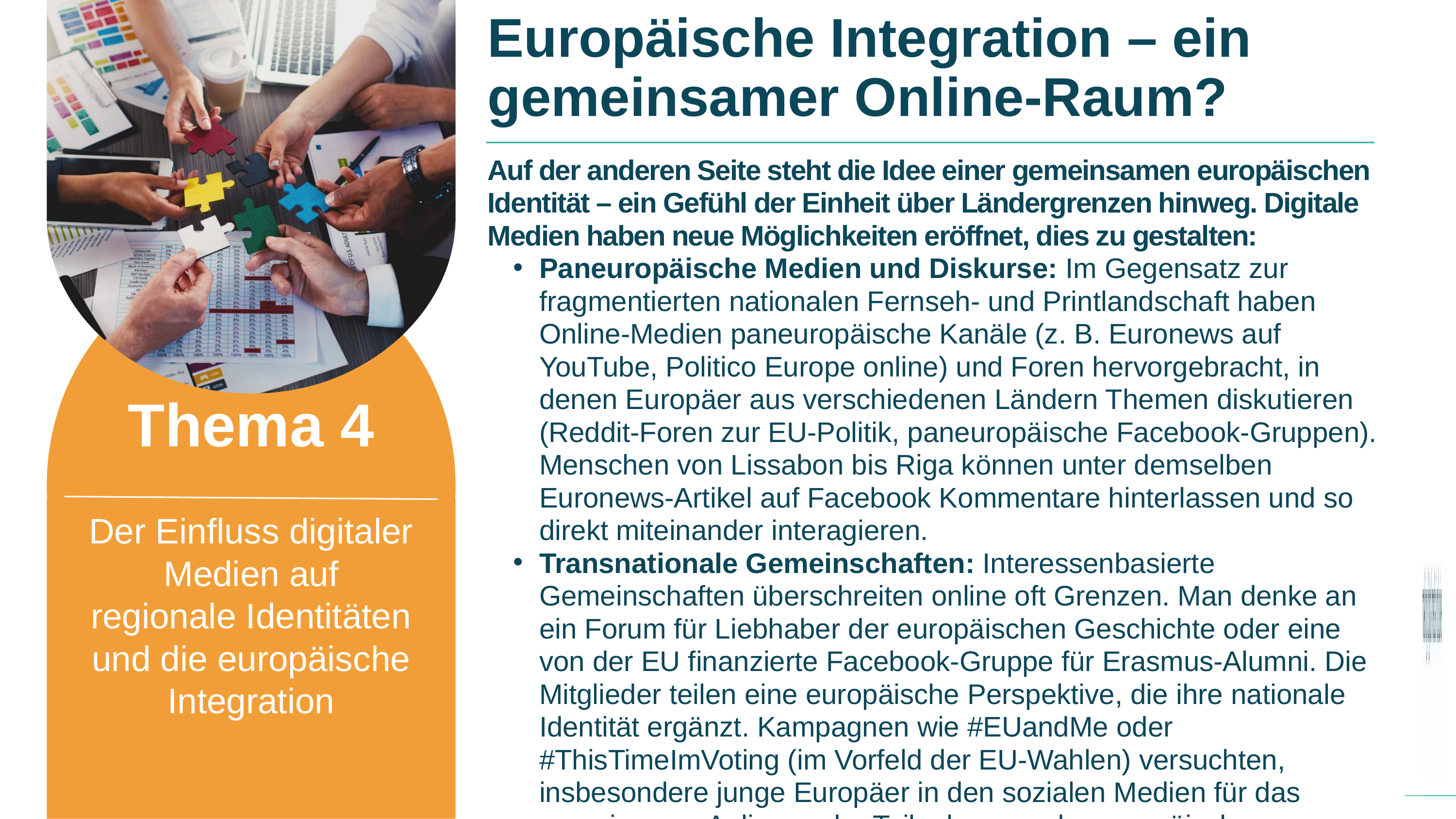

Europäische Integration – ein gemeinsamer Online-Raum?

Auf der anderen Seite steht die Idee einer gemeinsamen europäischen Identität – ein Gefühl der Einheit über Ländergrenzen hinweg. Digitale Medien haben neue Möglichkeiten eröffnet, dies zu gestalten:
Paneuropäische Medien und Diskurse: Im Gegensatz zur fragmentierten nationalen Fernseh- und Printlandschaft haben Online-Medien paneuropäische Kanäle (z. B. Euronews auf YouTube, Politico Europe online) und Foren hervorgebracht, in denen Europäer aus verschiedenen Ländern Themen diskutieren (Reddit-Foren zur EU-Politik, paneuropäische Facebook-Gruppen). Menschen von Lissabon bis Riga können unter demselben Euronews-Artikel auf Facebook Kommentare hinterlassen und so direkt miteinander interagieren.
Transnationale Gemeinschaften: Interessenbasierte Gemeinschaften überschreiten online oft Grenzen. Man denke an ein Forum für Liebhaber der europäischen Geschichte oder eine von der EU finanzierte Facebook-Gruppe für Erasmus-Alumni. Die Mitglieder teilen eine europäische Perspektive, die ihre nationale Identität ergänzt. Kampagnen wie #EUandMe oder #ThisTimeImVoting (im Vorfeld der EU-Wahlen) versuchten, insbesondere junge Europäer in den sozialen Medien für das gemeinsame Anliegen der Teilnahme an der europäischen Demokratie zu mobilisieren.

Thema 4

Der Einfluss digitaler Medien auf regionale Identitäten und die europäische Integration